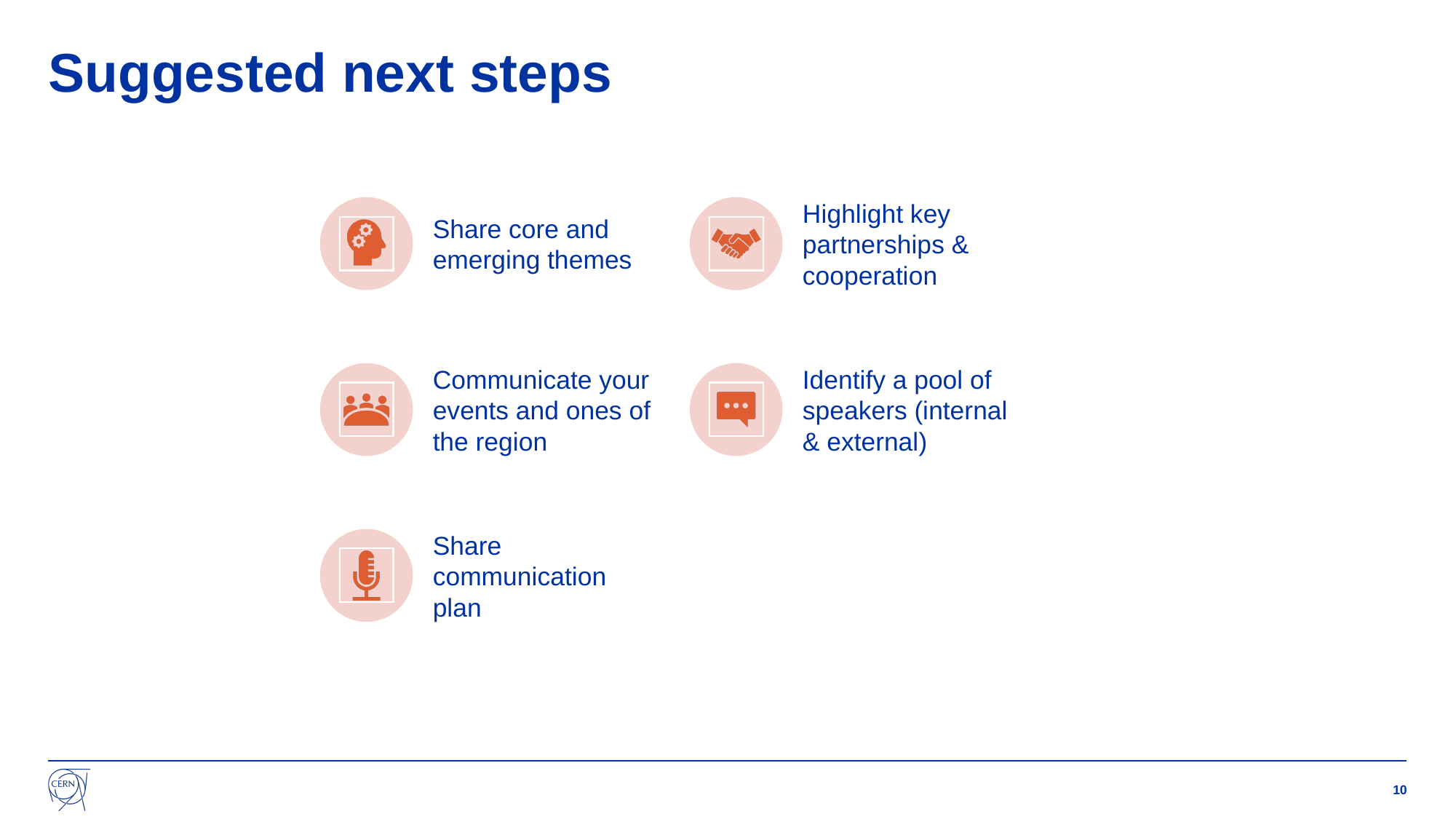

Suggested next steps
Share core and emerging themes
Highlight key partnerships & cooperation
Communicate your events and ones of the region
Identify a pool of speakers (internal & external)
Share communication plan
10